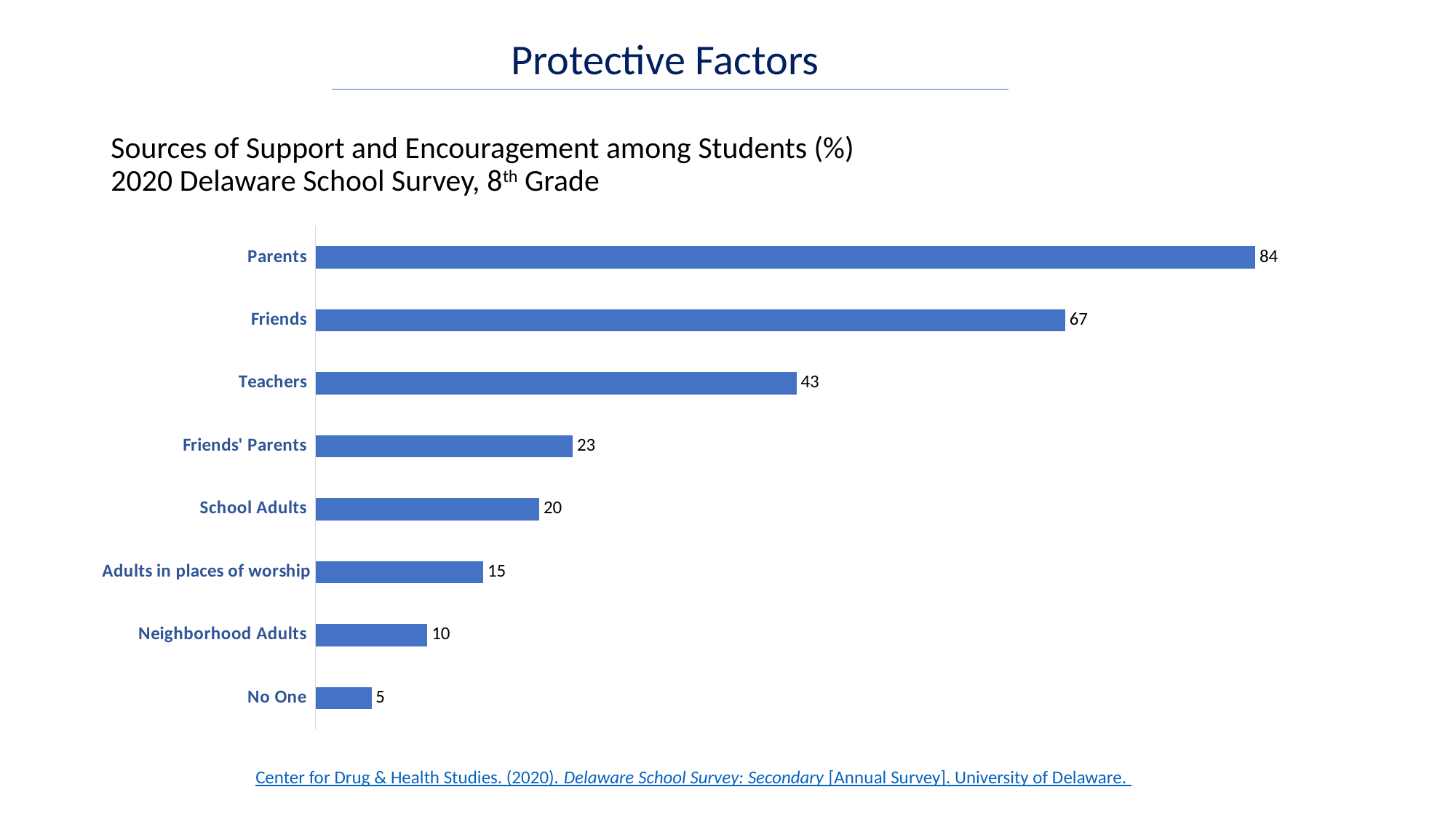

Protective Factors
# Sources of Support and Encouragement among Students (%) 2020 Delaware School Survey, 8th Grade

### Chart

| Category |  |
|---|---|
| No One  | 5.0 |
| Neighborhood Adults  | 10.0 |
| Adults in places of worship | 15.0 |
| School Adults  | 20.0 |
| Friends' Parents  | 23.0 |
| Teachers  | 43.0 |
| Friends  | 67.0 |
| Parents  | 84.0 |
Center for Drug & Health Studies. (2020). Delaware School Survey: Secondary [Annual Survey]. University of Delaware.